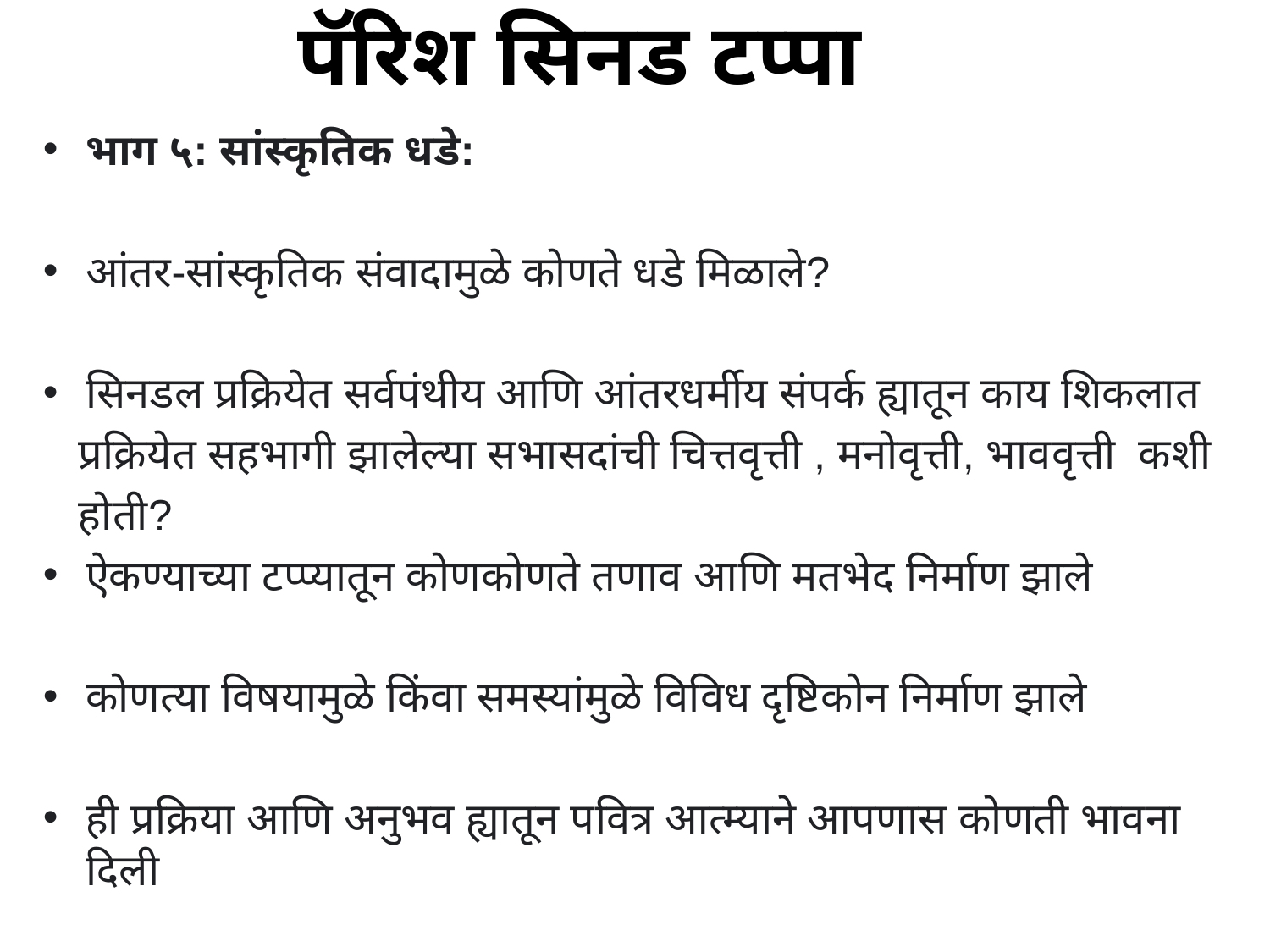

# पॅरिश सिनड टप्पा
भाग ५: सांस्कृतिक धडे:

आंतर-सांस्कृतिक संवादामुळे कोणते धडे मिळाले?

सिनडल प्रक्रियेत सर्वपंथीय आणि आंतरधर्मीय संपर्क ह्यातून काय शिकलात
    प्रक्रियेत सहभागी झालेल्या सभासदांची चित्तवृत्ती , मनोवृत्ती, भाववृत्ती  कशी
    होती?
ऐकण्याच्या टप्प्यातून कोणकोणते तणाव आणि मतभेद निर्माण झाले

कोणत्या विषयामुळे किंवा समस्यांमुळे विविध दृष्टिकोन निर्माण झाले

ही प्रक्रिया आणि अनुभव ह्यातून पवित्र आत्म्याने आपणास कोणती भावना दिली